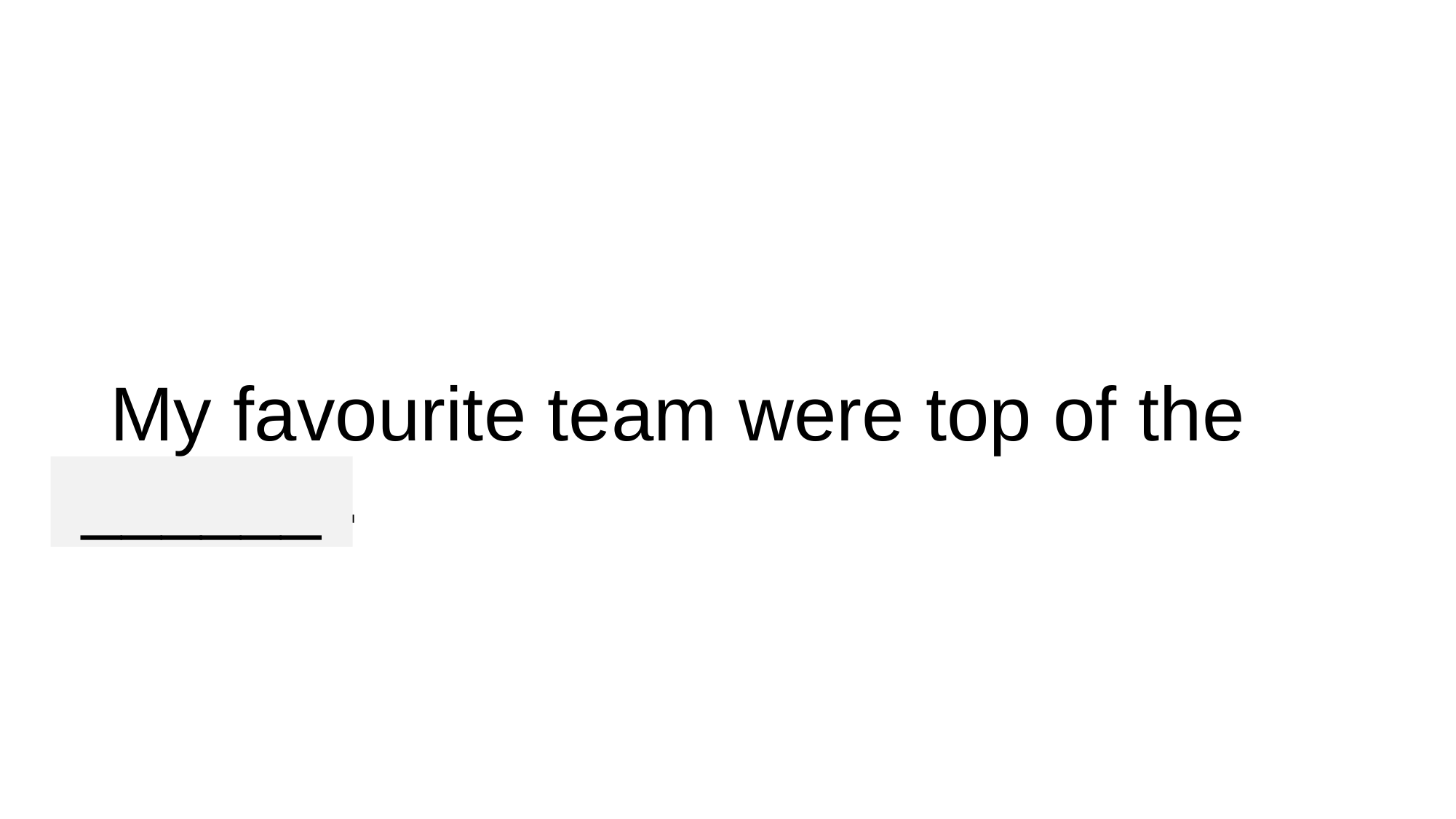

# My favourite team were top of the league.
______